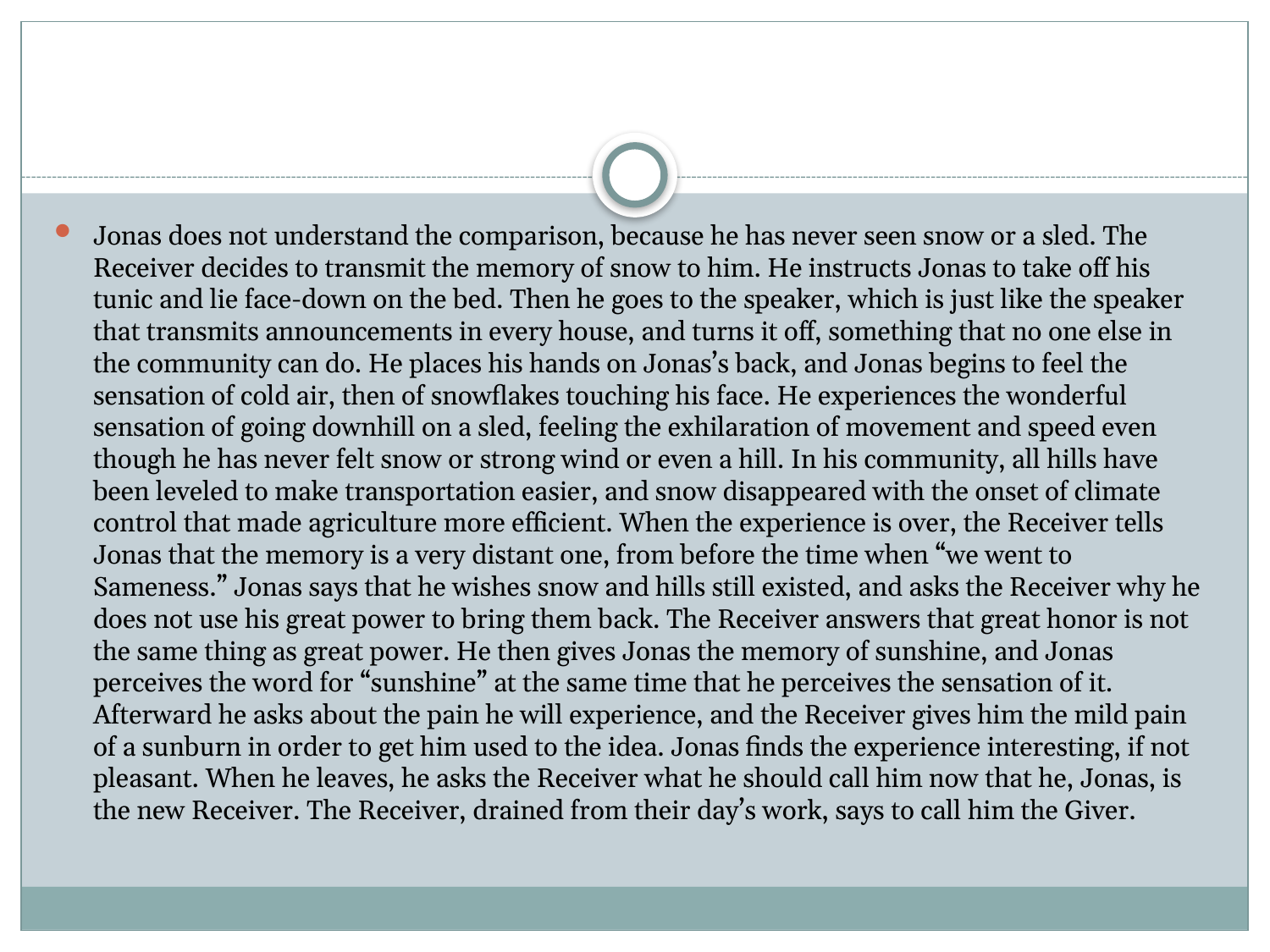

#
Jonas does not understand the comparison, because he has never seen snow or a sled. The Receiver decides to transmit the memory of snow to him. He instructs Jonas to take off his tunic and lie face-down on the bed. Then he goes to the speaker, which is just like the speaker that transmits announcements in every house, and turns it off, something that no one else in the community can do. He places his hands on Jonas’s back, and Jonas begins to feel the sensation of cold air, then of snowflakes touching his face. He experiences the wonderful sensation of going downhill on a sled, feeling the exhilaration of movement and speed even though he has never felt snow or strong wind or even a hill. In his community, all hills have been leveled to make transportation easier, and snow disappeared with the onset of climate control that made agriculture more efficient. When the experience is over, the Receiver tells Jonas that the memory is a very distant one, from before the time when “we went to Sameness.” Jonas says that he wishes snow and hills still existed, and asks the Receiver why he does not use his great power to bring them back. The Receiver answers that great honor is not the same thing as great power. He then gives Jonas the memory of sunshine, and Jonas perceives the word for “sunshine” at the same time that he perceives the sensation of it. Afterward he asks about the pain he will experience, and the Receiver gives him the mild pain of a sunburn in order to get him used to the idea. Jonas finds the experience interesting, if not pleasant. When he leaves, he asks the Receiver what he should call him now that he, Jonas, is the new Receiver. The Receiver, drained from their day’s work, says to call him the Giver.